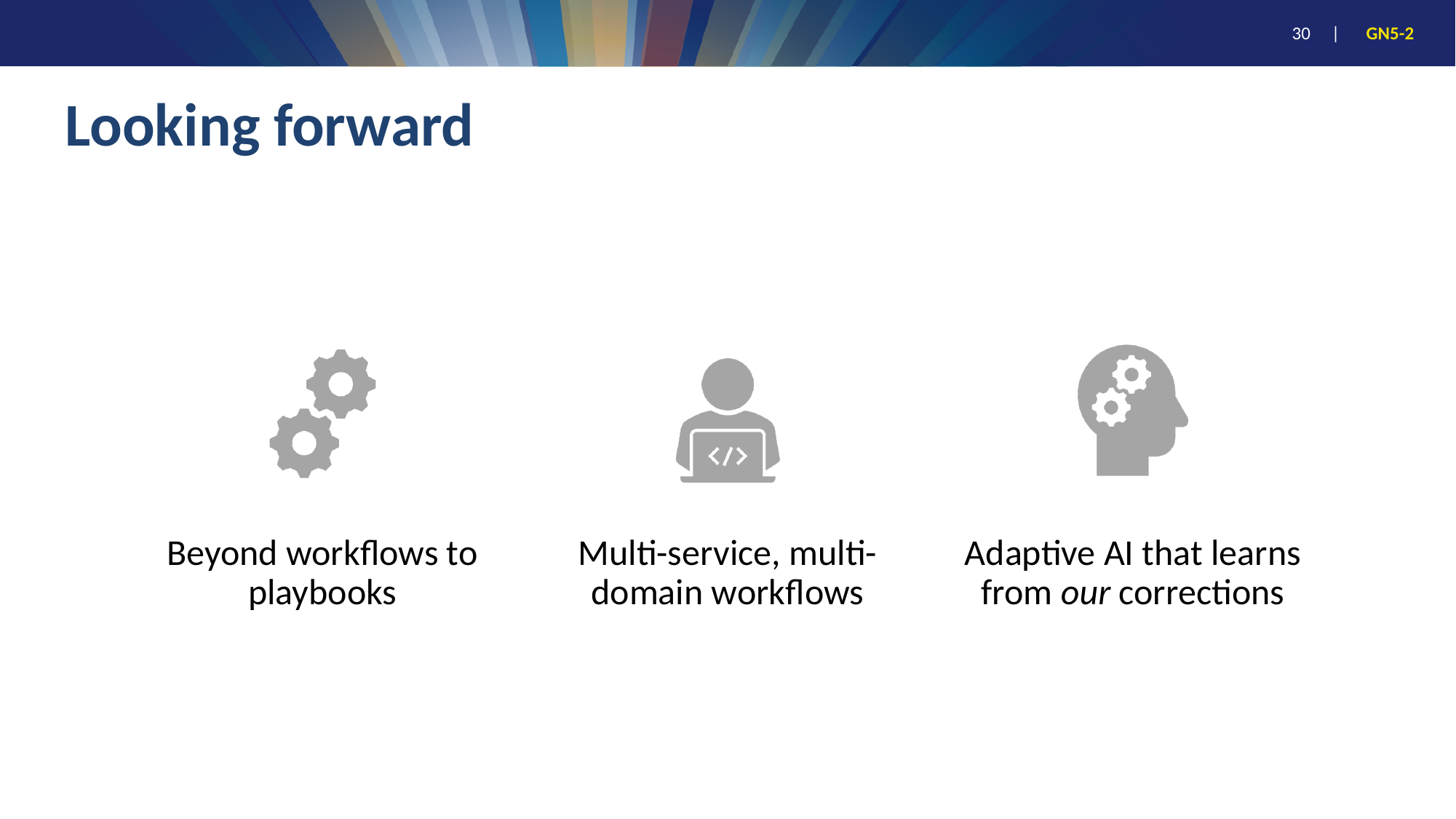

# Looking forward
Beyond workflows to playbooks
Multi-service, multi-domain workflows
Adaptive AI that learns from our corrections
30